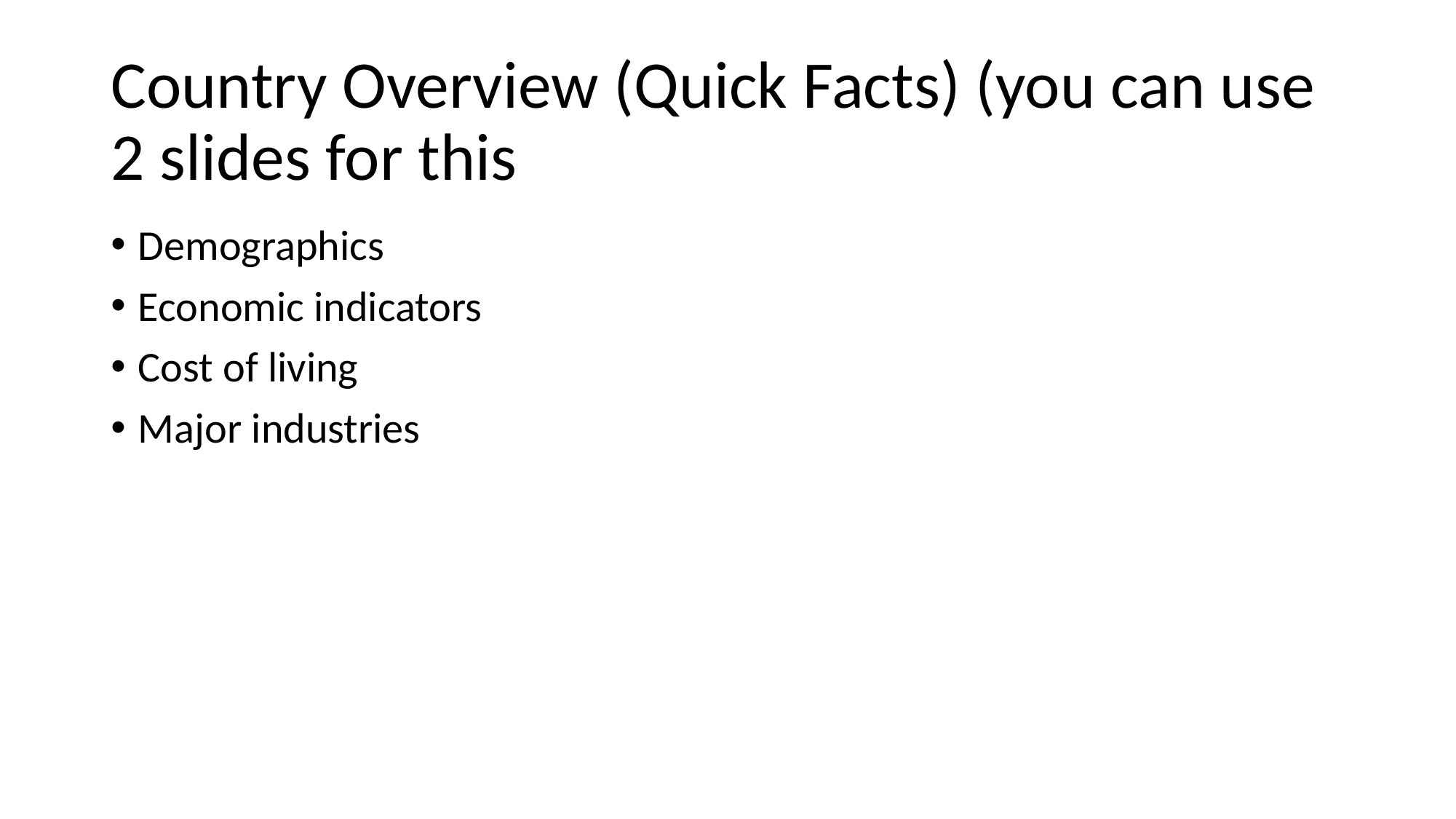

# Country Overview (Quick Facts) (you can use 2 slides for this
Demographics
Economic indicators
Cost of living
Major industries